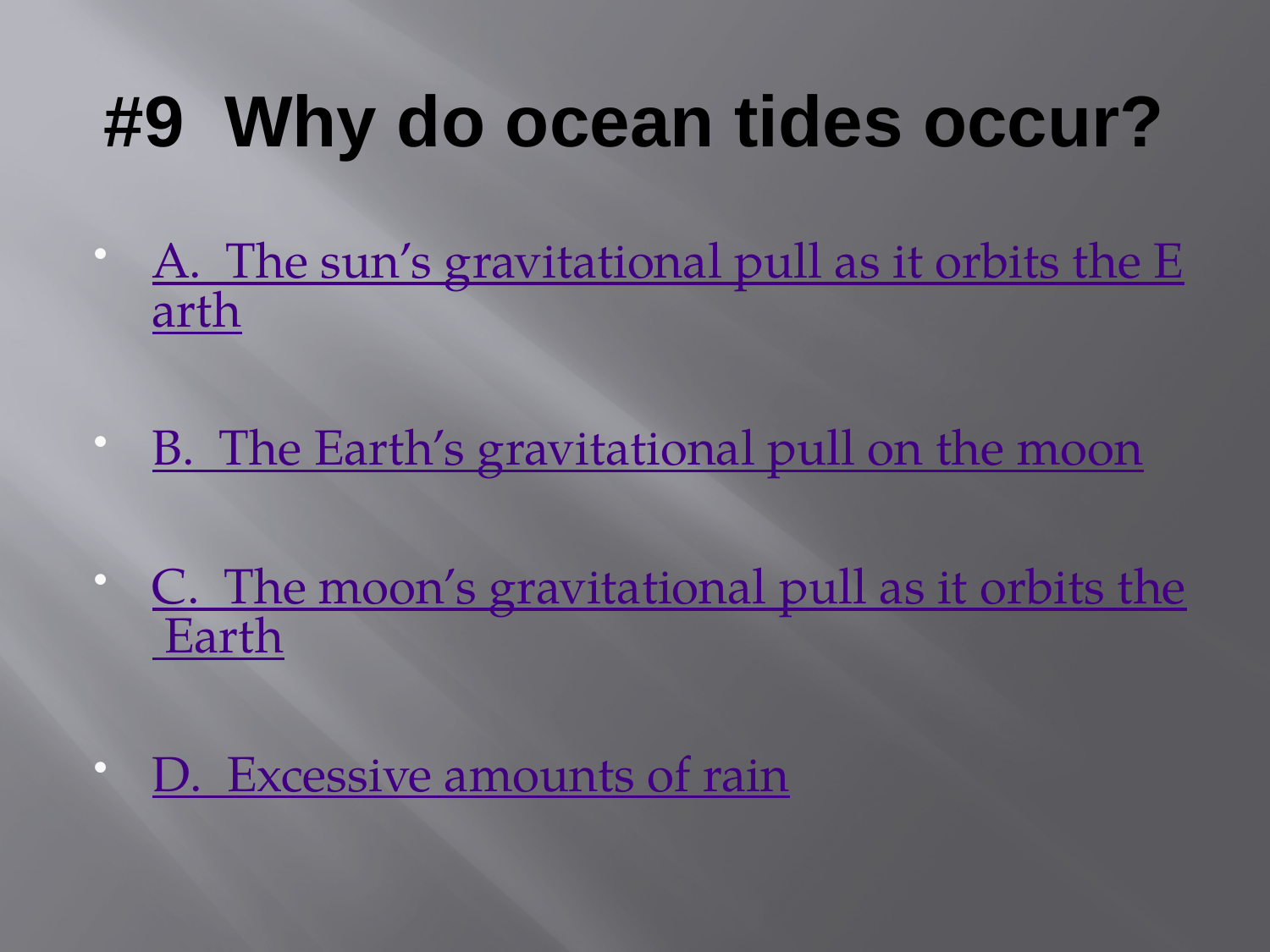

# #9  Why do ocean tides occur?
A.  The sun’s gravitational pull as it orbits the Earth

B.  The Earth’s gravitational pull on the moon

C.  The moon’s gravitational pull as it orbits the Earth

D.  Excessive amounts of rain